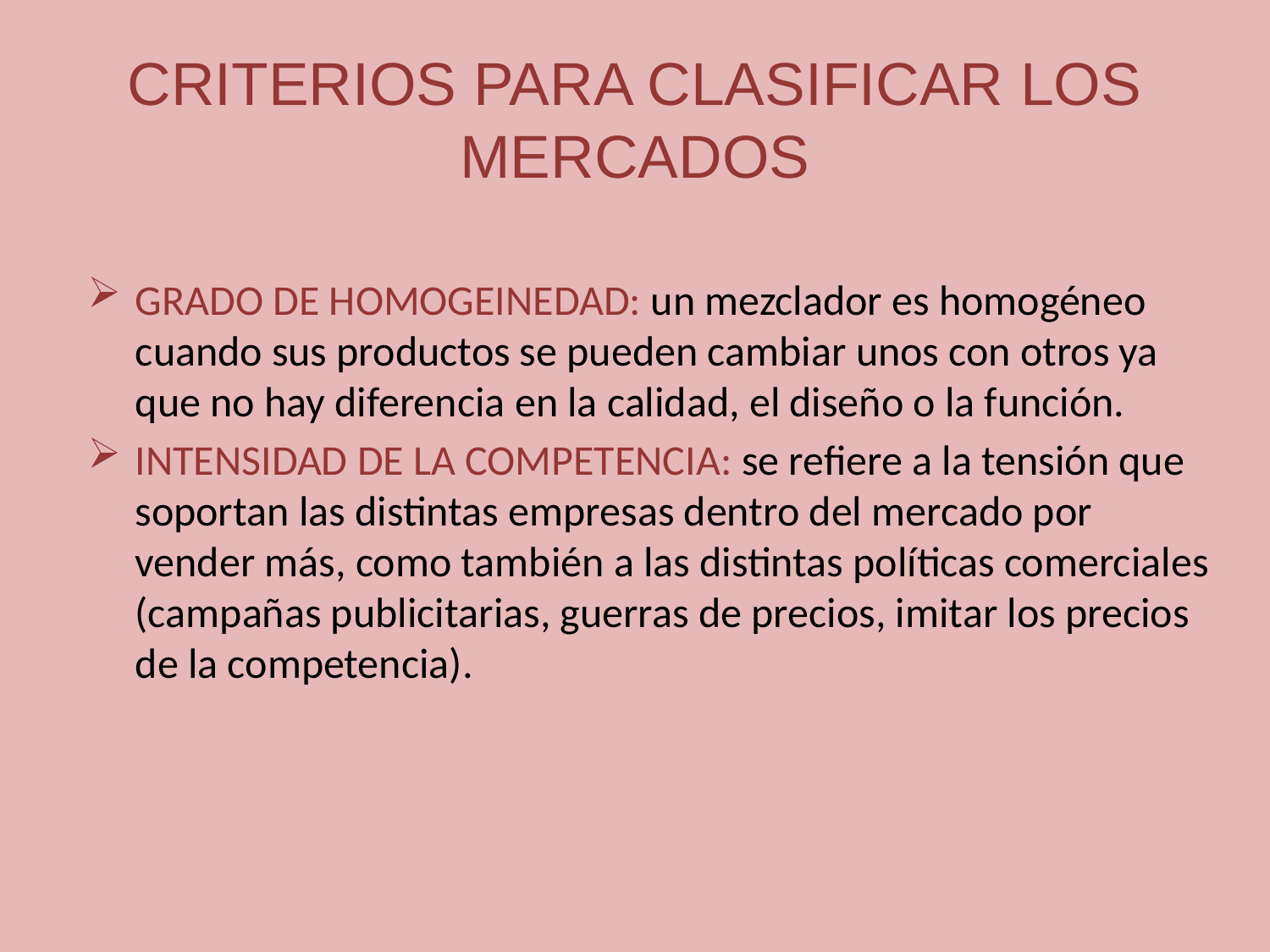

# CRITERIOS PARA CLASIFICAR LOS MERCADOS
GRADO DE HOMOGEINEDAD: un mezclador es homogéneo cuando sus productos se pueden cambiar unos con otros ya que no hay diferencia en la calidad, el diseño o la función.
INTENSIDAD DE LA COMPETENCIA: se refiere a la tensión que soportan las distintas empresas dentro del mercado por vender más, como también a las distintas políticas comerciales (campañas publicitarias, guerras de precios, imitar los precios de la competencia).